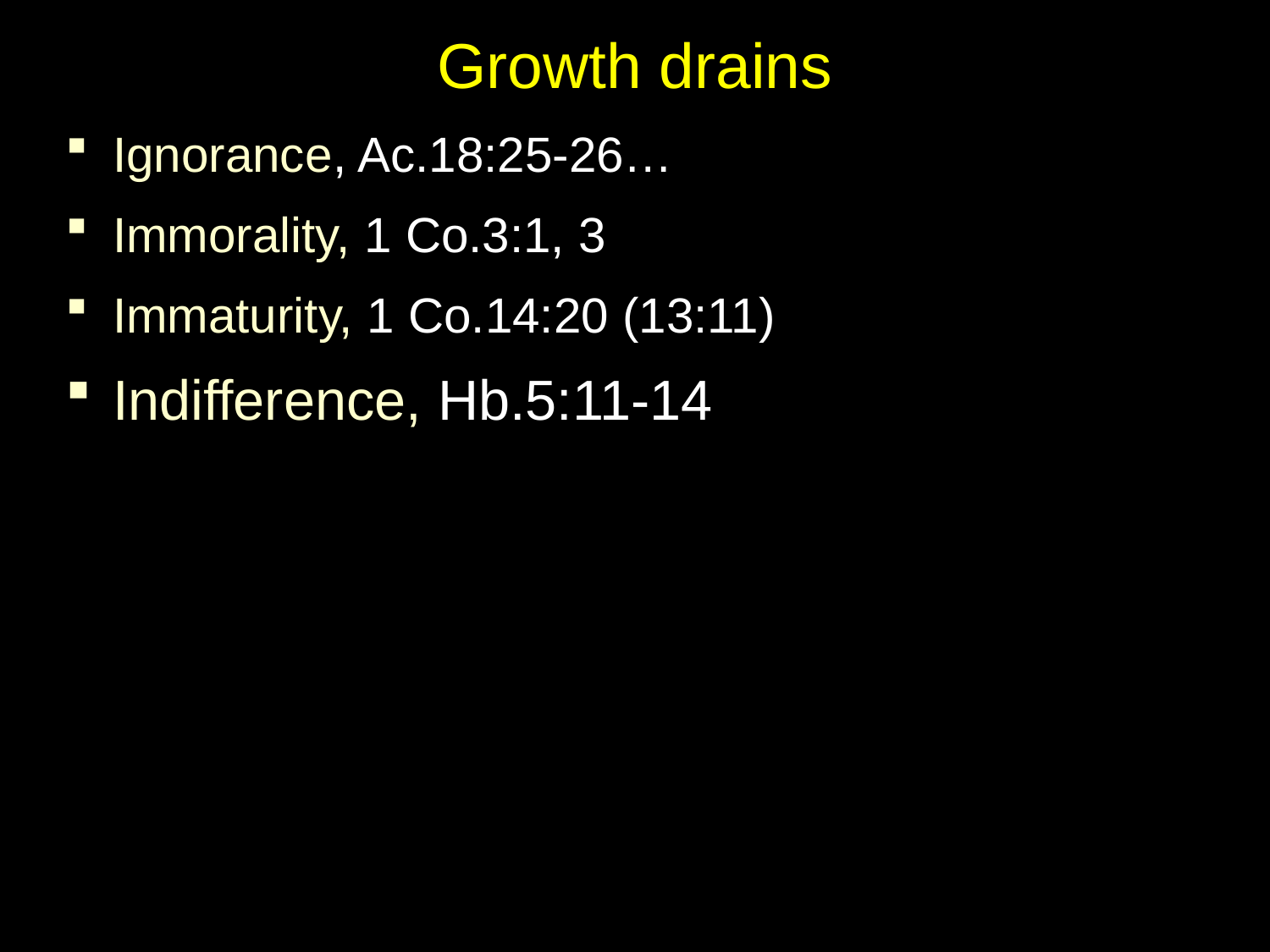

# Growth drains
Ignorance, Ac.18:25-26…
Immorality, 1 Co.3:1, 3
Immaturity, 1 Co.14:20 (13:11)
Indifference, Hb.5:11-14